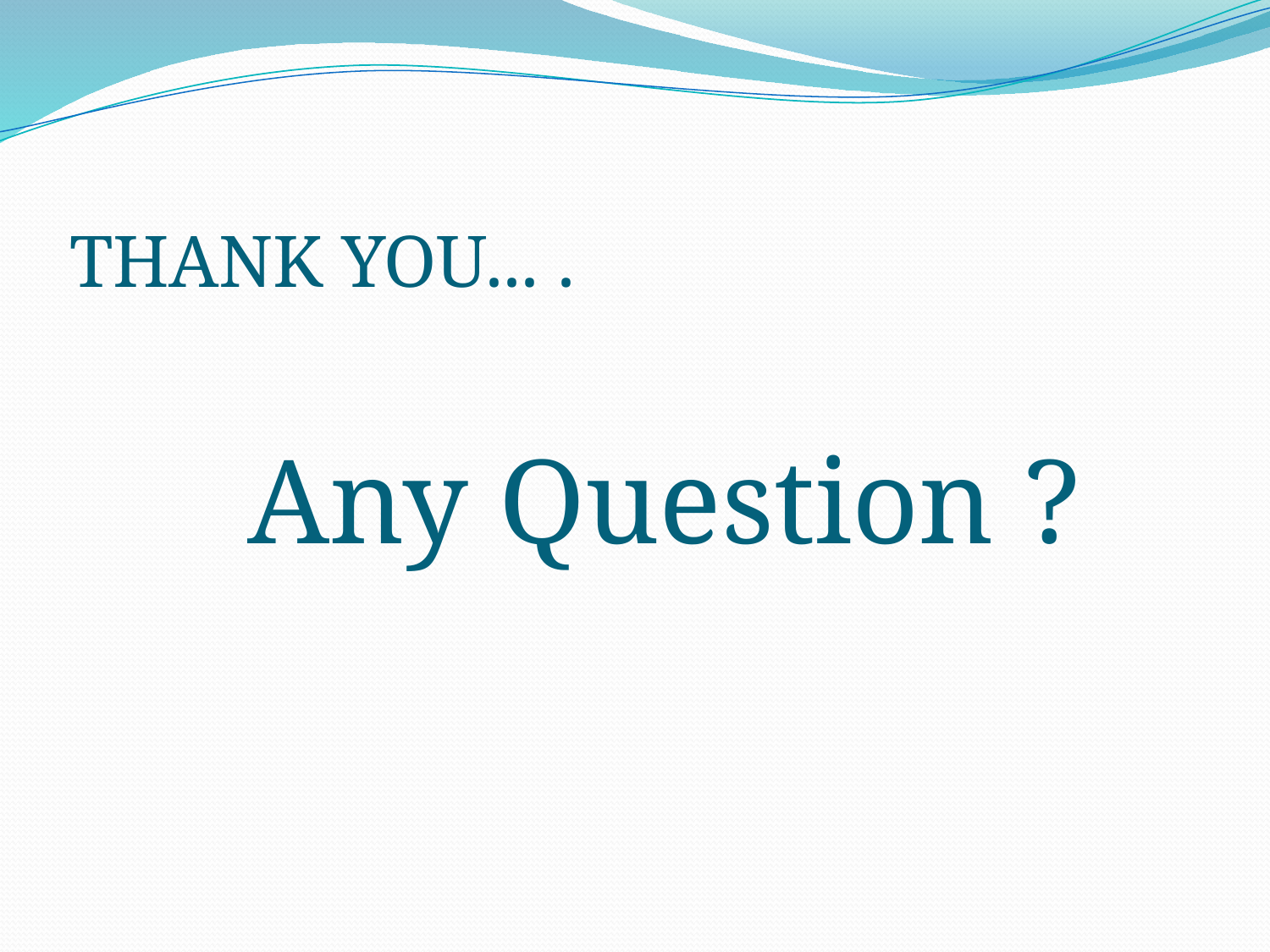

# THANK YOU... .
Any Question ?